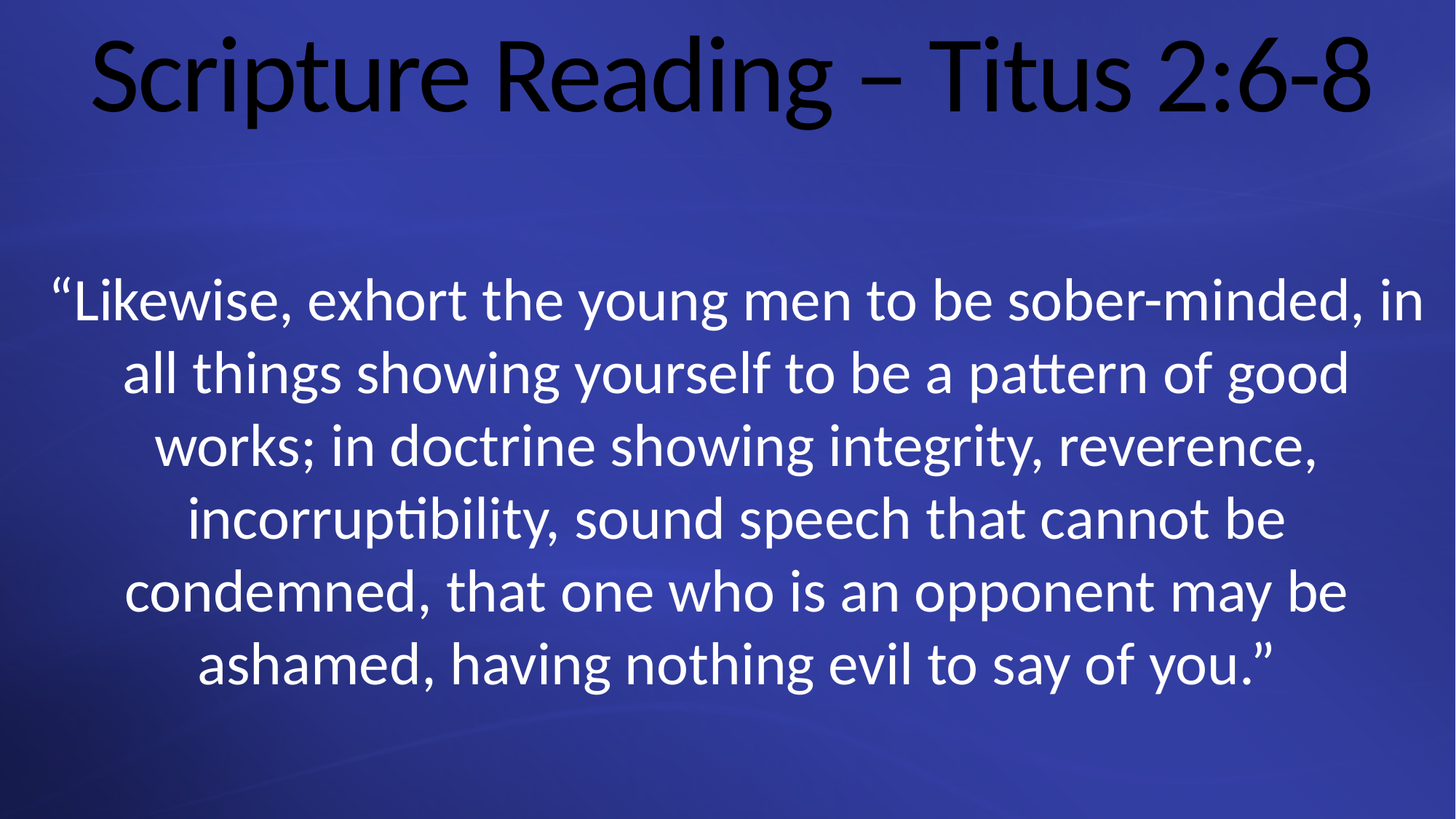

# Scripture Reading – Titus 2:6-8
“Likewise, exhort the young men to be sober-minded, in all things showing yourself to be a pattern of good works; in doctrine showing integrity, reverence, incorruptibility, sound speech that cannot be condemned, that one who is an opponent may be ashamed, having nothing evil to say of you.”